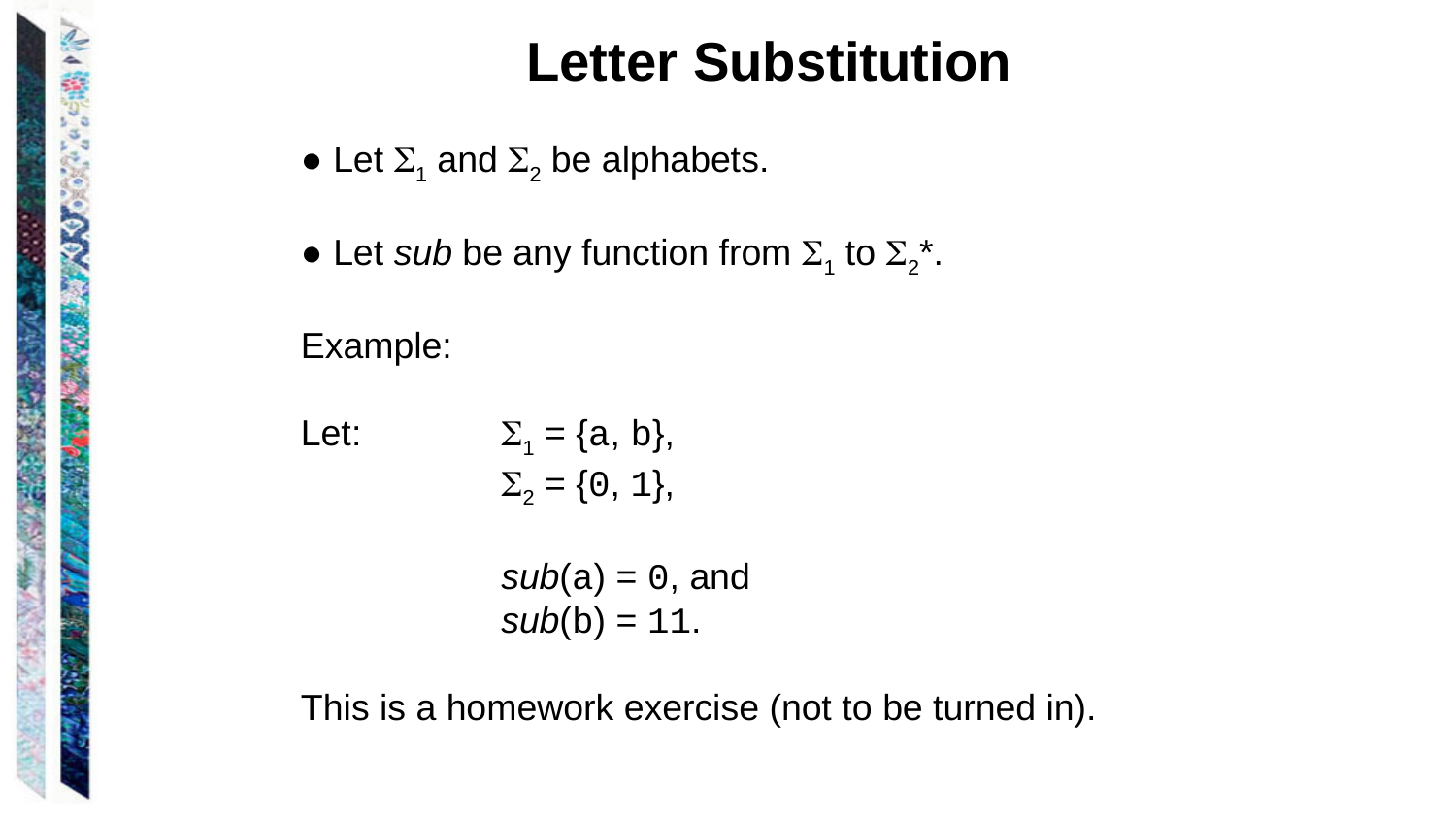

Letter Substitution
● Let Σ1 and Σ2 be alphabets.

● Let sub be any function from Σ1 to Σ2*.

Example:

Let: 	Σ1 = {a, b},
		Σ2 = {0, 1},

		sub(a) = 0, and
		sub(b) = 11.

This is a homework exercise (not to be turned in).